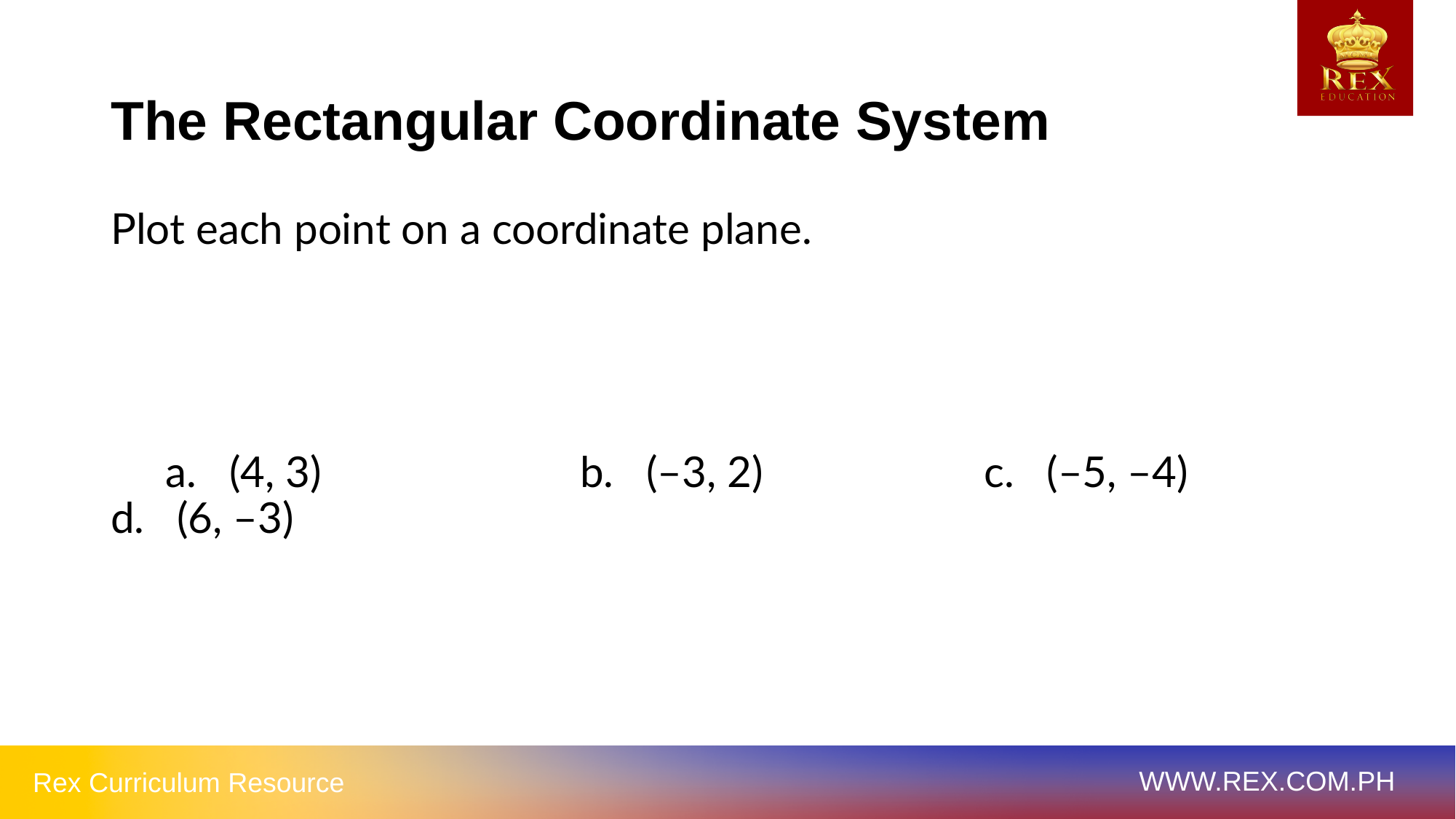

# The Rectangular Coordinate System
Plot each point on a coordinate plane.

     a.   (4, 3) 		   b.   (–3, 2) 	   	c.   (–5, –4) 		   d.   (6, –3)